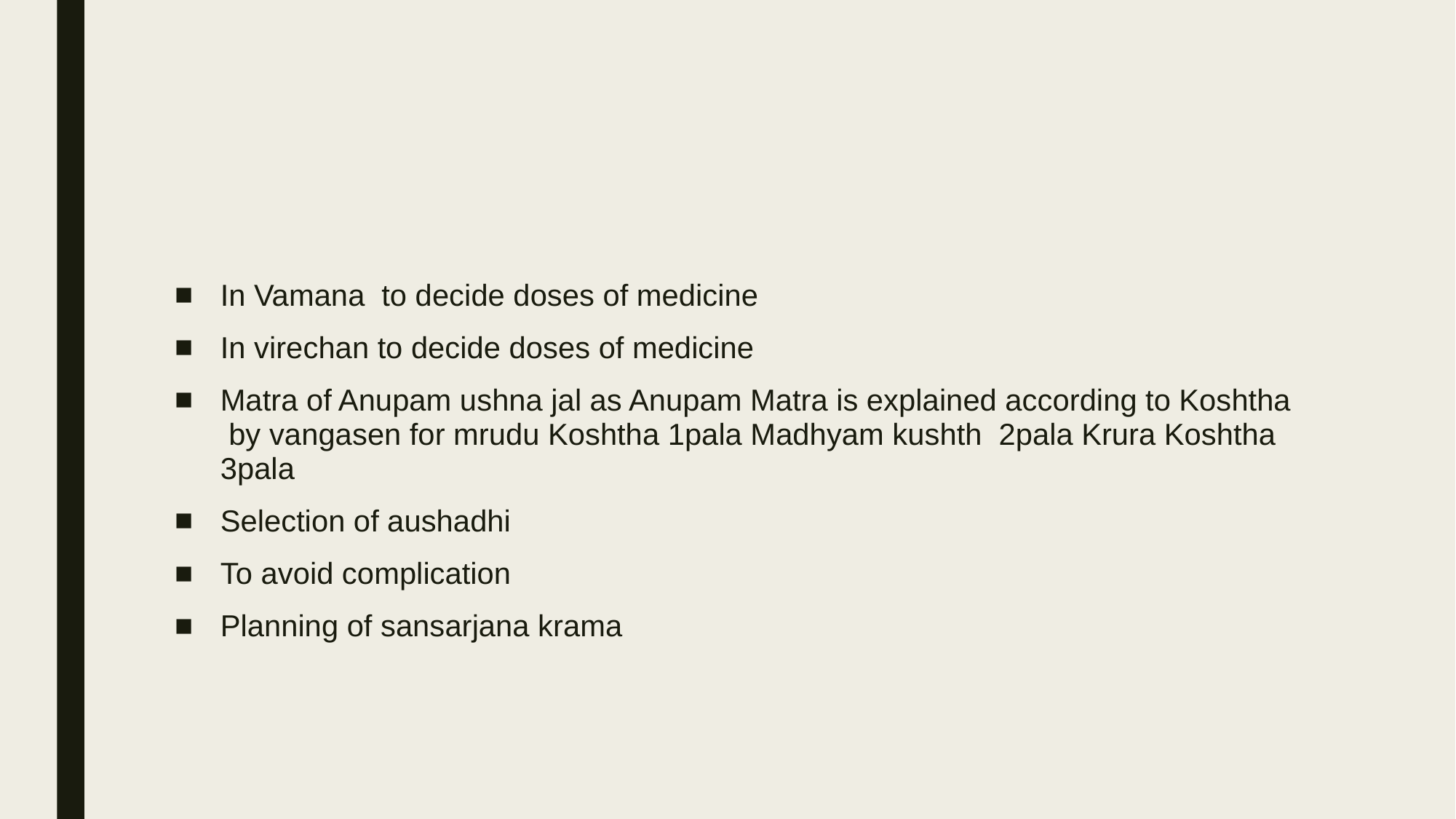

#
In Vamana  to decide doses of medicine
In virechan to decide doses of medicine
Matra of Anupam ushna jal as Anupam Matra is explained according to Koshtha  by vangasen for mrudu Koshtha 1pala Madhyam kushth  2pala Krura Koshtha 3pala
Selection of aushadhi
To avoid complication
Planning of sansarjana krama